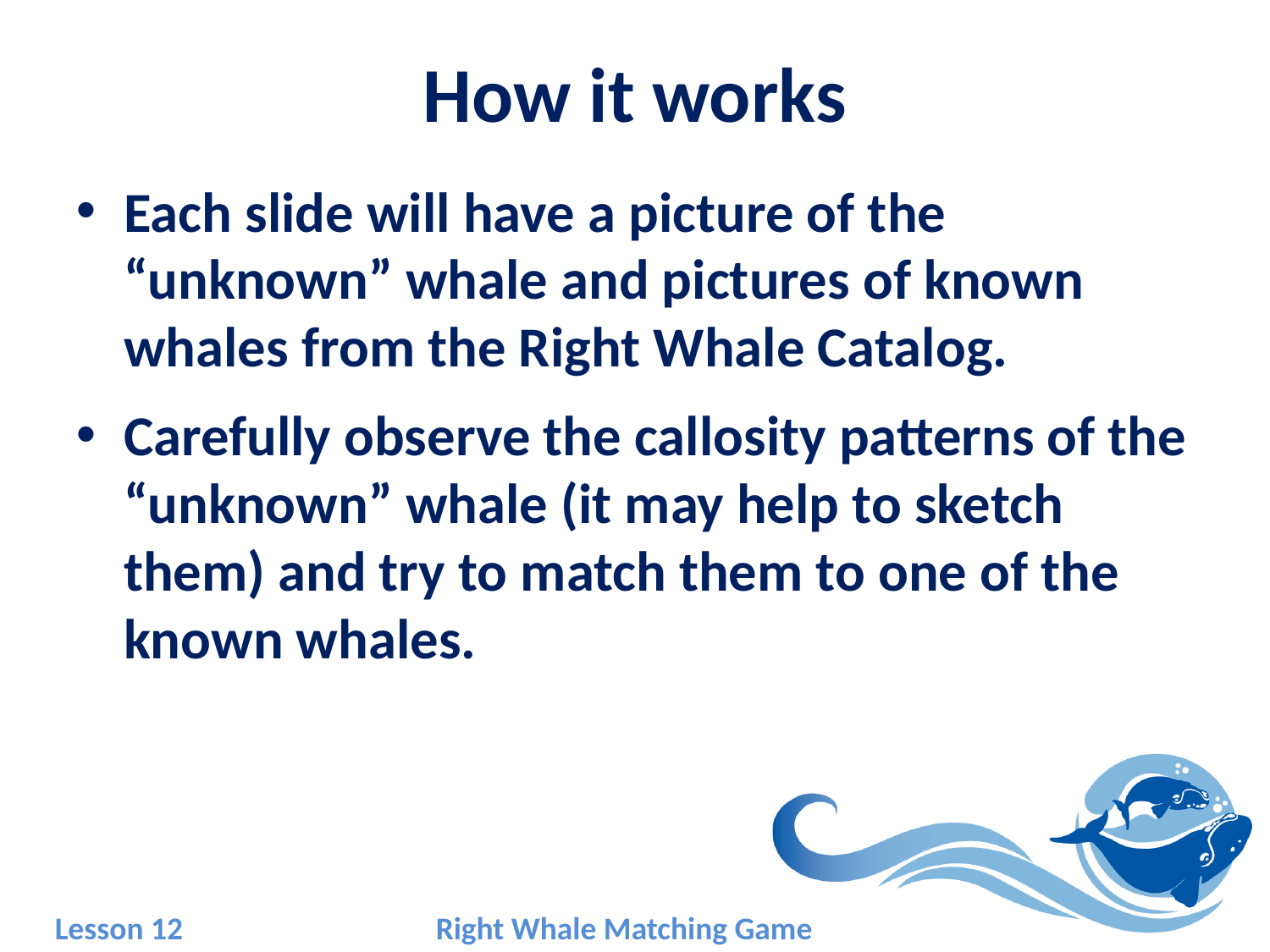

# How it works
Each slide will have a picture of the “unknown” whale and pictures of known whales from the Right Whale Catalog.
Carefully observe the callosity patterns of the “unknown” whale (it may help to sketch them) and try to match them to one of the known whales.